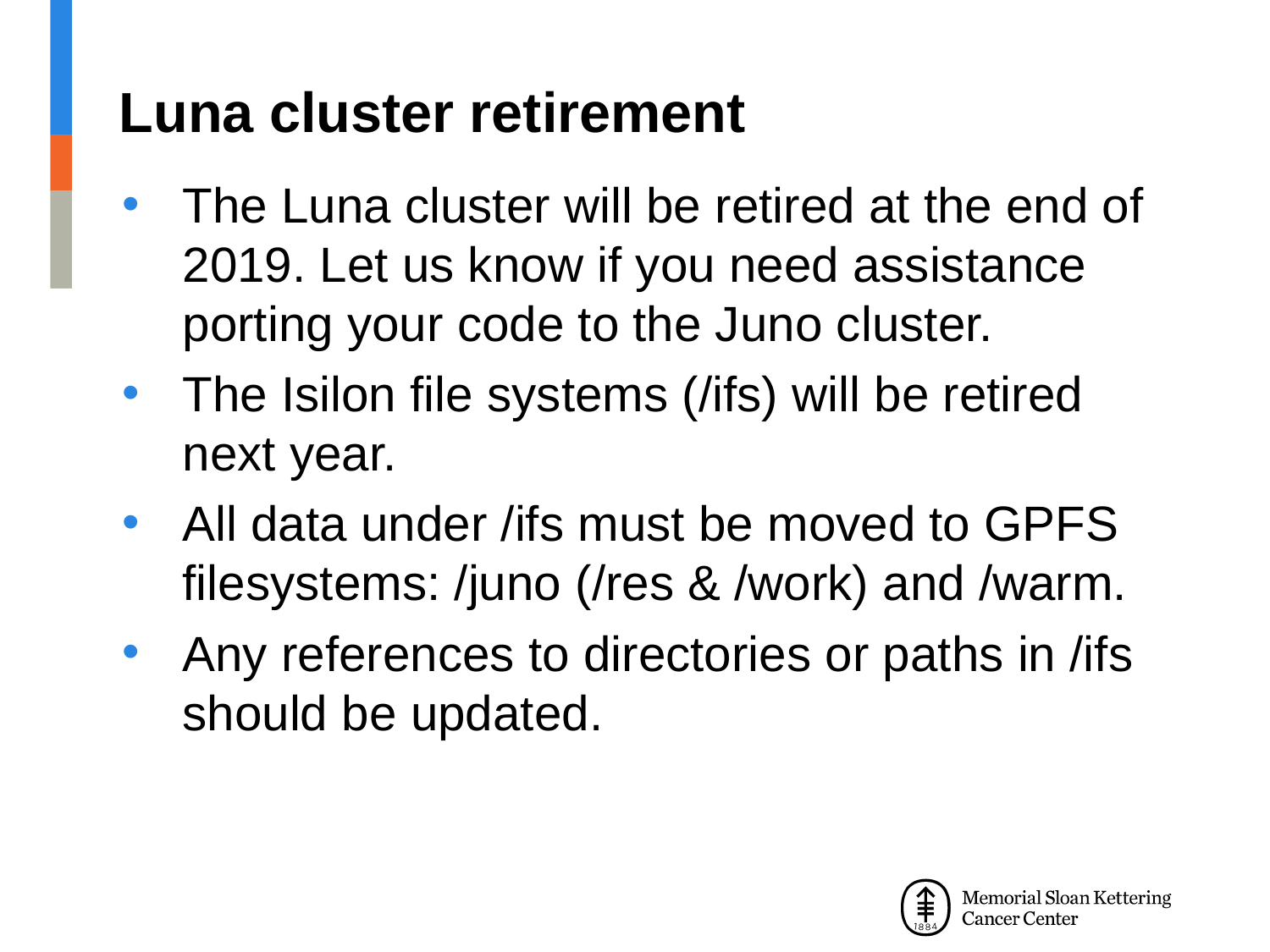

# Luna cluster retirement
The Luna cluster will be retired at the end of 2019. Let us know if you need assistance porting your code to the Juno cluster.
The Isilon file systems (/ifs) will be retired next year.
All data under /ifs must be moved to GPFS filesystems: /juno (/res & /work) and /warm.
Any references to directories or paths in /ifs should be updated.